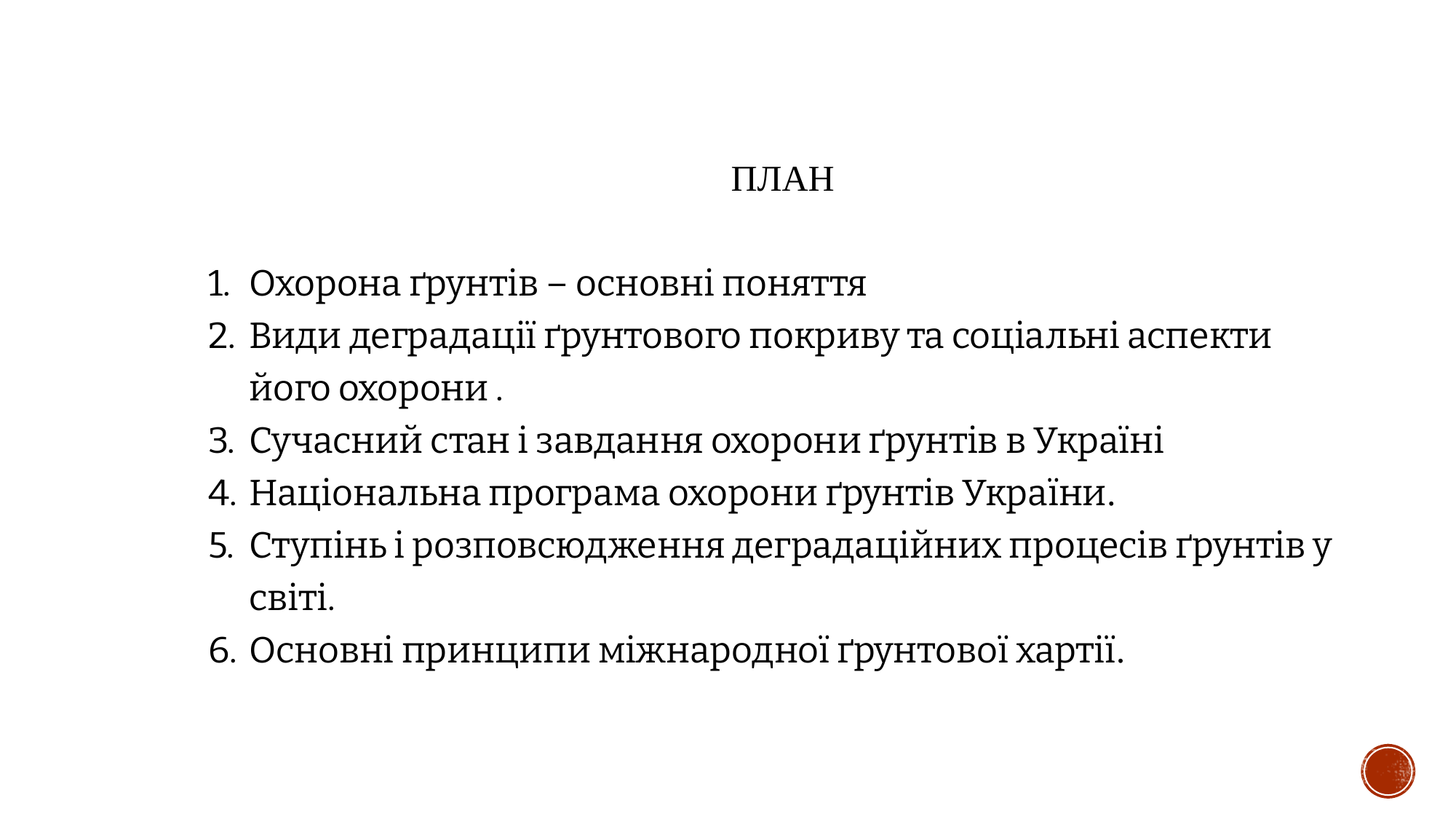

ПЛАН

Охорона ґрунтів – основні поняття
Види деградації ґрунтового покриву та соціальні аспекти його охорони .
Сучасний стан і завдання охорони ґрунтів в Україні
Національна програма охорони ґрунтів України.
Ступінь і розповсюдження деградаційних процесів ґрунтів у світі.
Основні принципи міжнародної ґрунтової хартії.